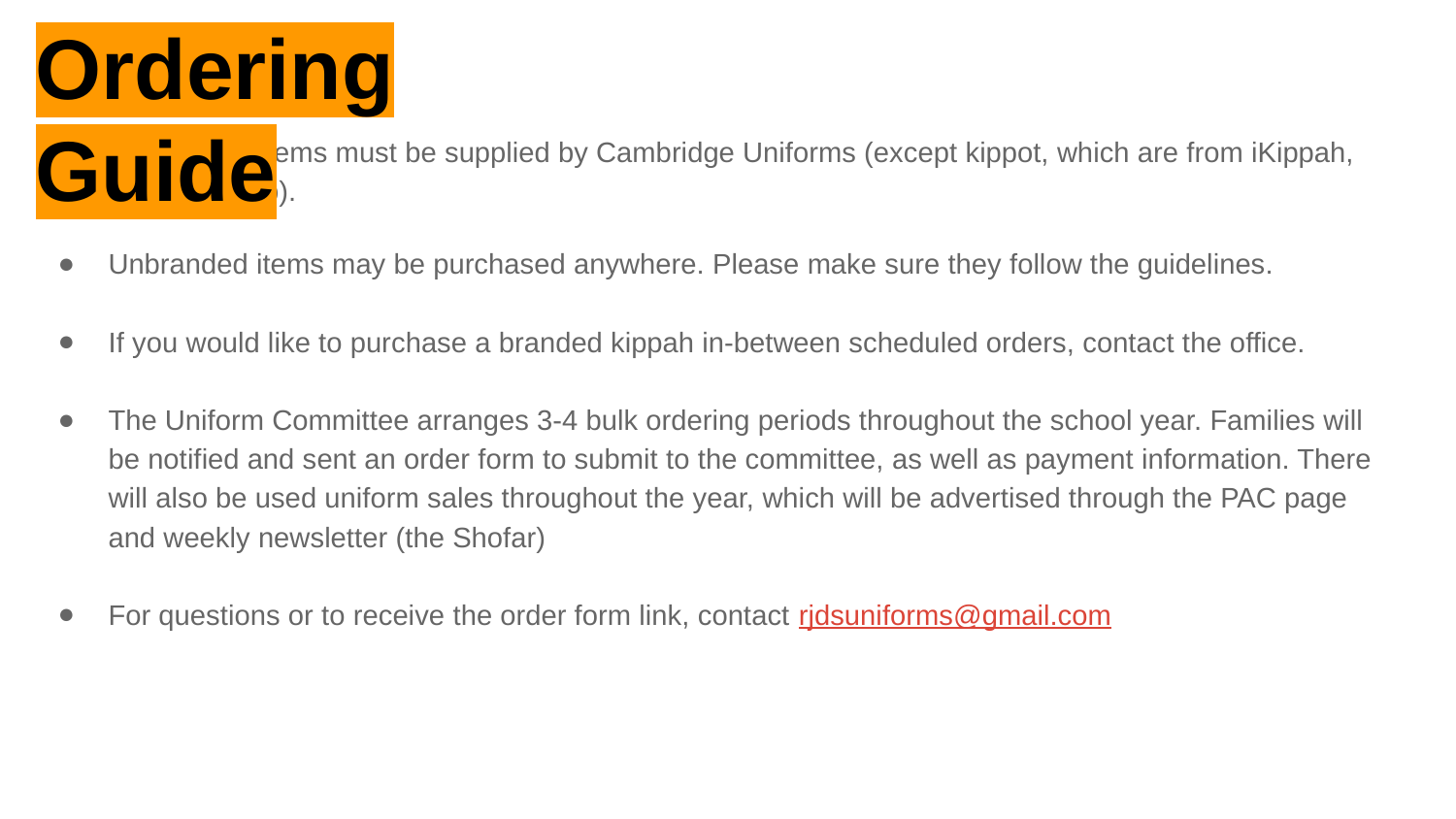

Ordering Guide
All branded items must be supplied by Cambridge Uniforms (except kippot, which are from iKippah, and gym strip).
Unbranded items may be purchased anywhere. Please make sure they follow the guidelines.
If you would like to purchase a branded kippah in-between scheduled orders, contact the office.
The Uniform Committee arranges 3-4 bulk ordering periods throughout the school year. Families will be notified and sent an order form to submit to the committee, as well as payment information. There will also be used uniform sales throughout the year, which will be advertised through the PAC page and weekly newsletter (the Shofar)
For questions or to receive the order form link, contact rjdsuniforms@gmail.com